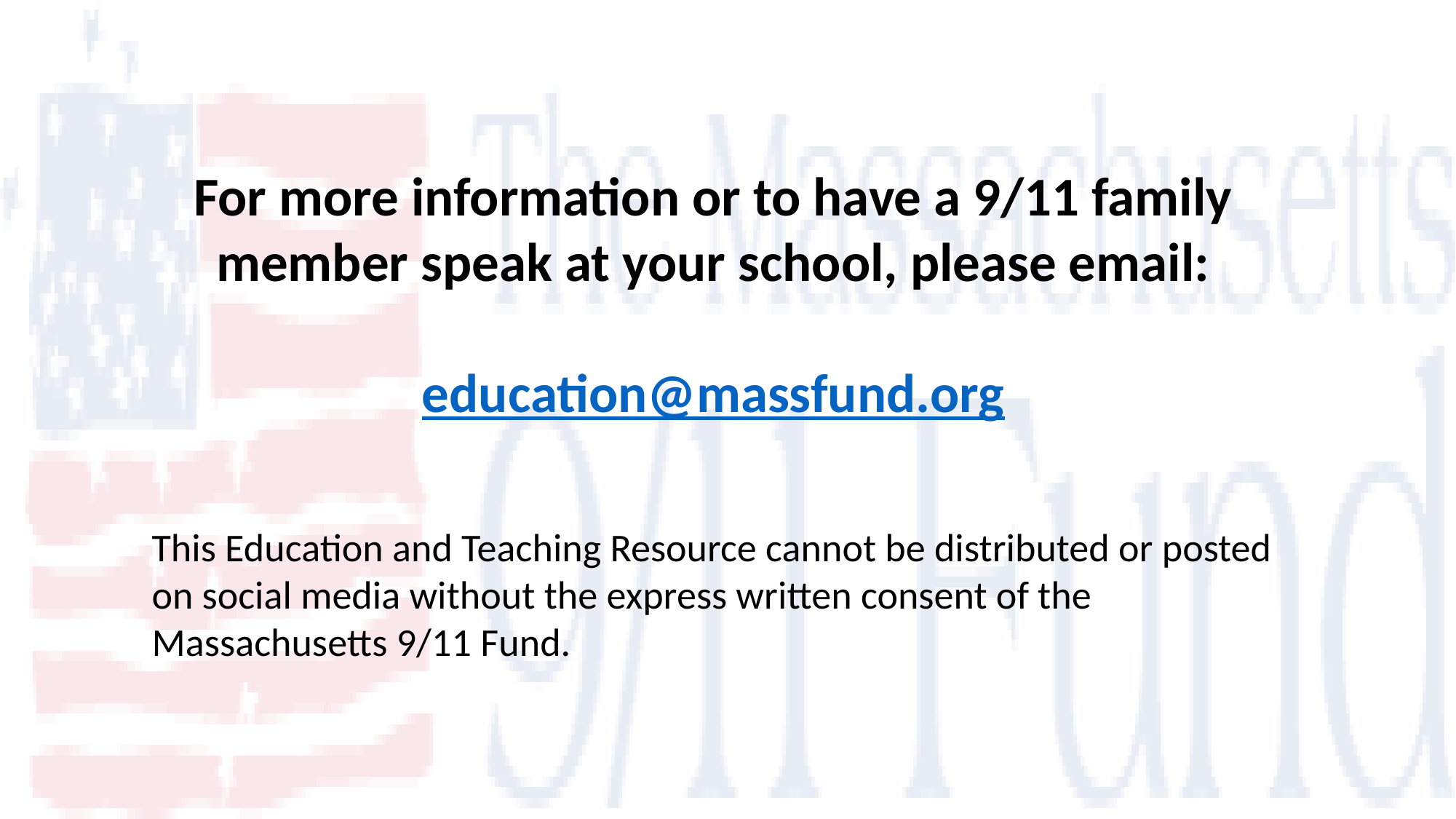

For more information or to have a 9/11 family member speak at your school, please email:

education@massfund.org

This Education and Teaching Resource cannot be distributed or posted on social media without the express written consent of the Massachusetts 9/11 Fund.